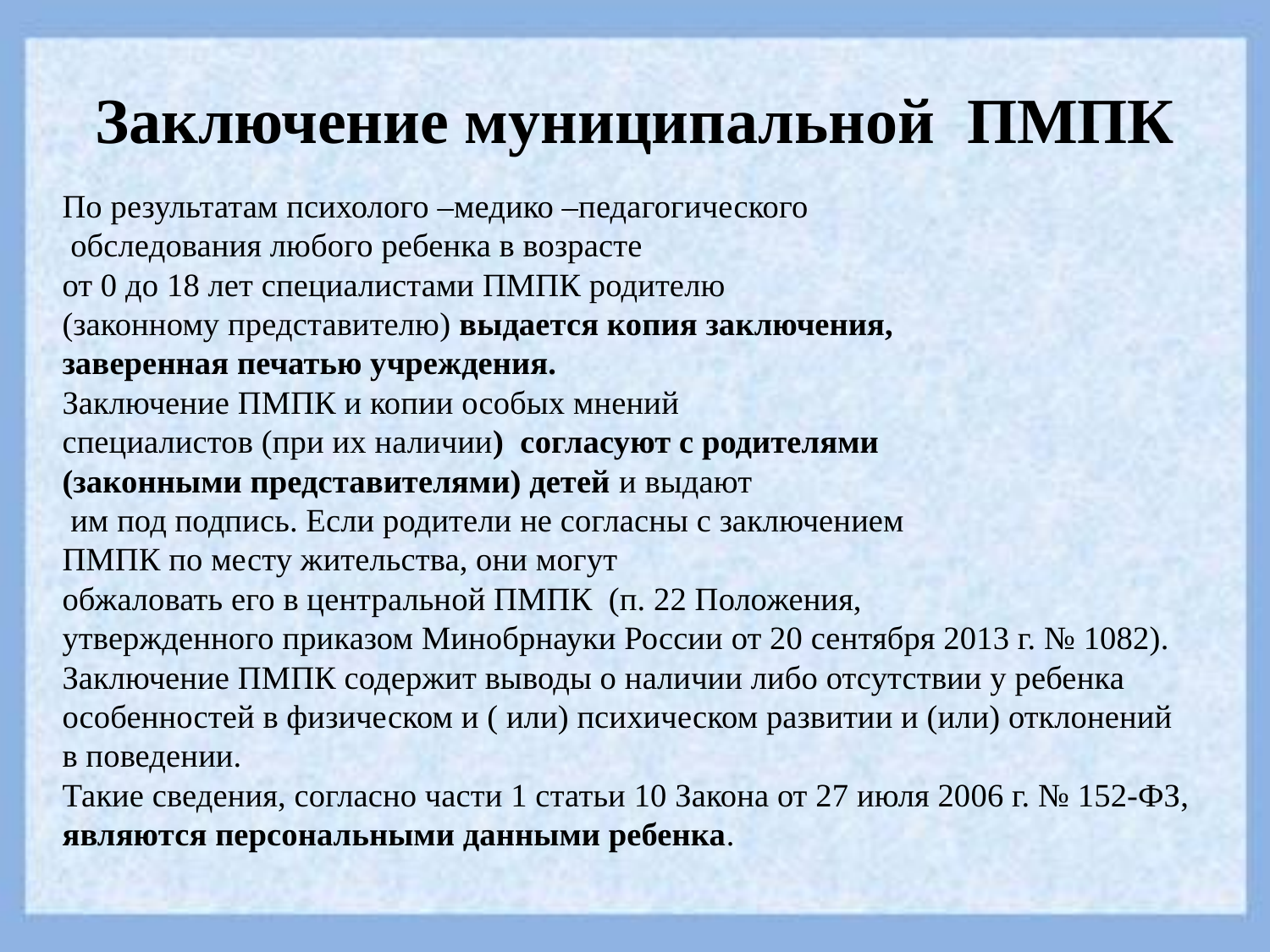

# Заключение муниципальной  ПМПК
По результатам психолого –медико –педагогического
 обследования любого ребенка в возрасте
от 0 до 18 лет специалистами ПМПК родителю
(законному представителю) выдается копия заключения,
заверенная печатью учреждения.
Заключение ПМПК и копии особых мнений
специалистов (при их наличии)  согласуют с родителями
(законными представителями) детей и выдают
 им под подпись. Если родители не согласны с заключением
ПМПК по месту жительства, они могут
обжаловать его в центральной ПМПК  (п. 22 Положения,
утвержденного приказом Минобрнауки России от 20 сентября 2013 г. № 1082).
Заключение ПМПК содержит выводы о наличии либо отсутствии у ребенка
особенностей в физическом и ( или) психическом развитии и (или) отклонений в поведении.
Такие сведения, согласно части 1 статьи 10 Закона от 27 июля 2006 г. № 152-ФЗ,
являются персональными данными ребенка.